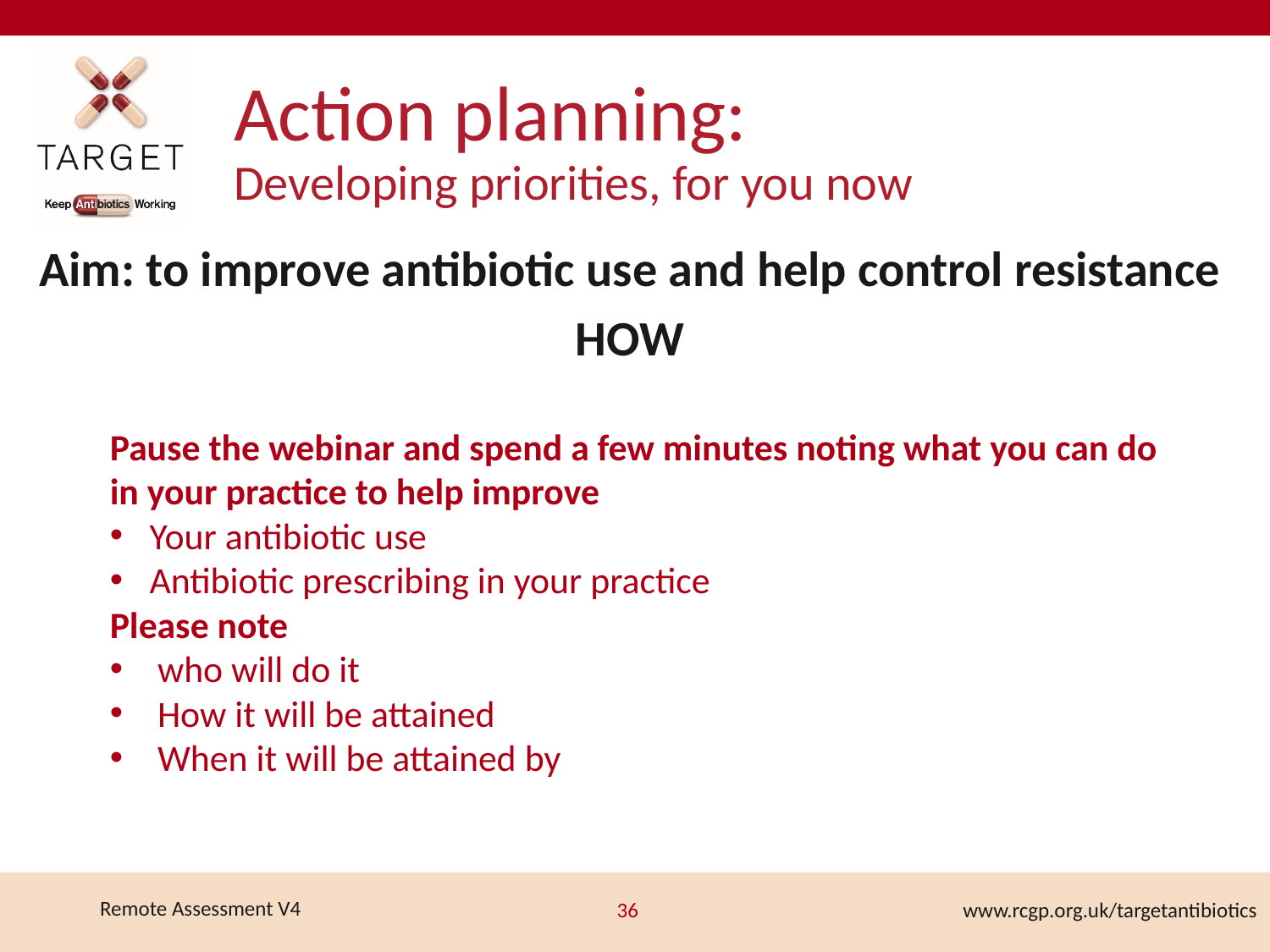

# Action planning: Developing priorities, for you now
Aim: to improve antibiotic use and help control resistance
HOW
Pause the webinar and spend a few minutes noting what you can do in your practice to help improve
Your antibiotic use
Antibiotic prescribing in your practice
Please note
who will do it
How it will be attained
When it will be attained by
36
www.rcgp.org.uk/targetantibiotics